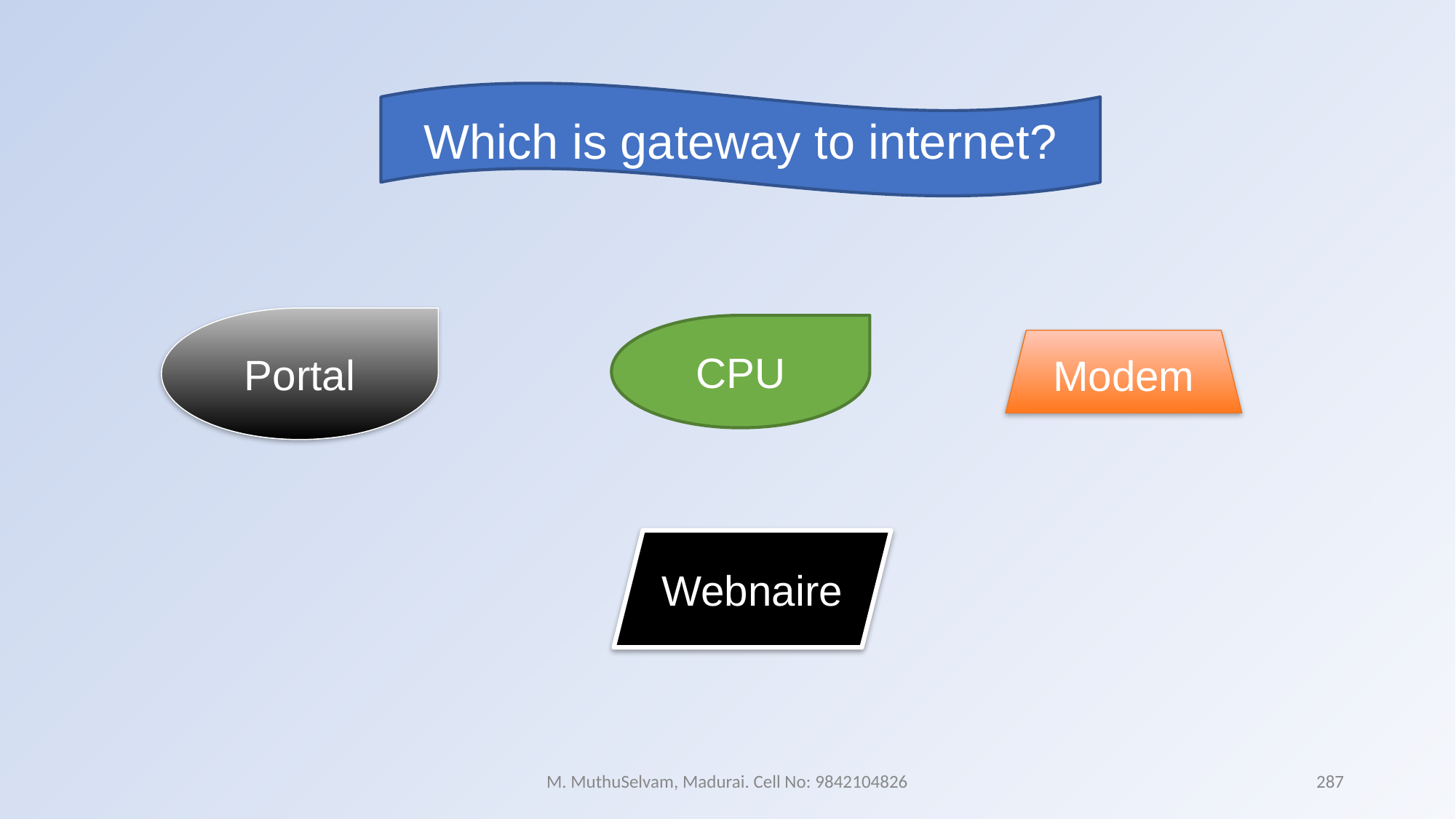

Which is gateway to internet?
Portal
CPU
Modem
Webnaire
M. MuthuSelvam, Madurai. Cell No: 9842104826
287